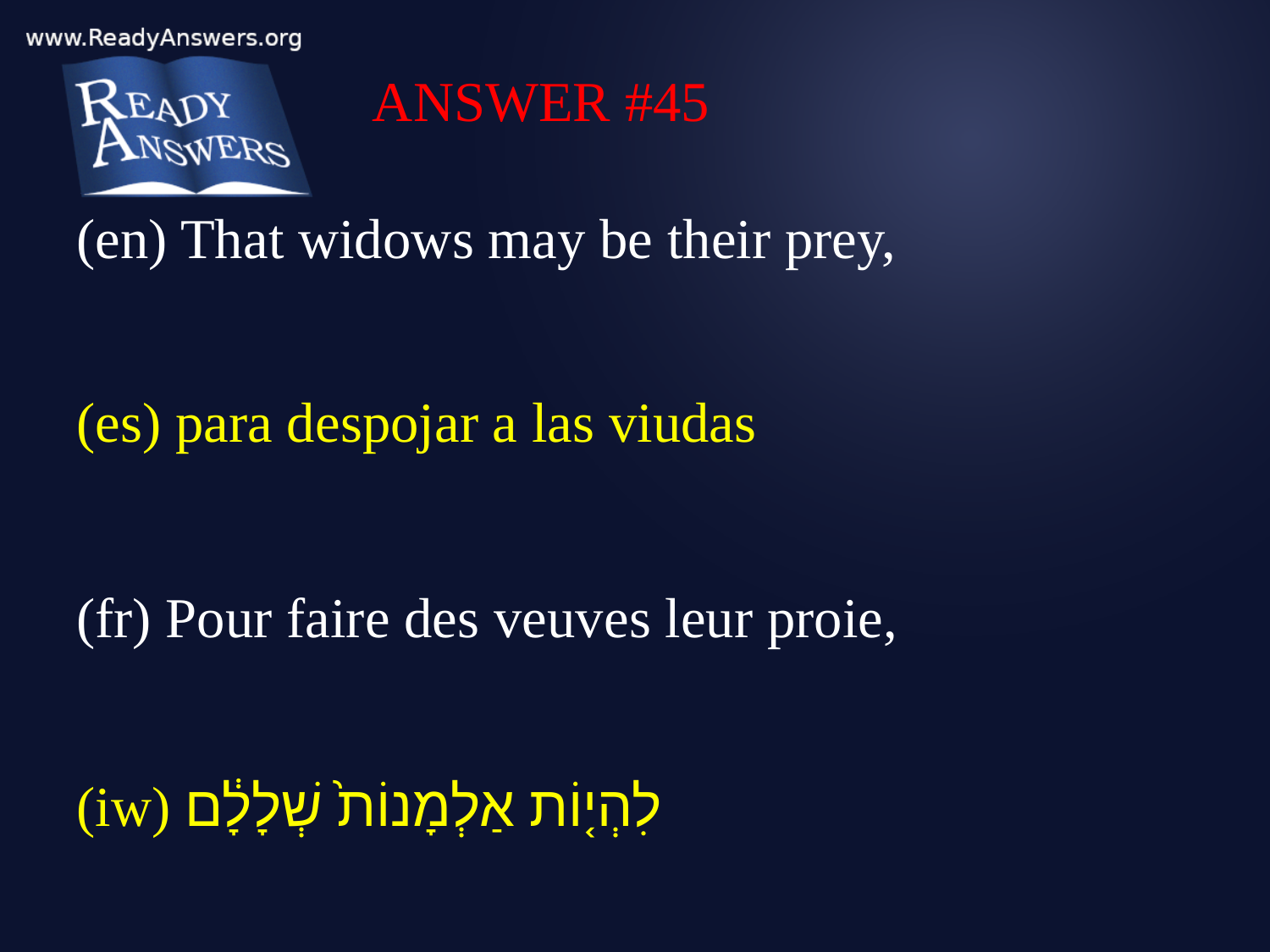

ANSWER #45
(en) That widows may be their prey,
(es) para despojar a las viudas
(fr) Pour faire des veuves leur proie,
(iw) לִהְי֤וֹת אַלְמָנוֹת֙ שְׁלָלָ֔ם